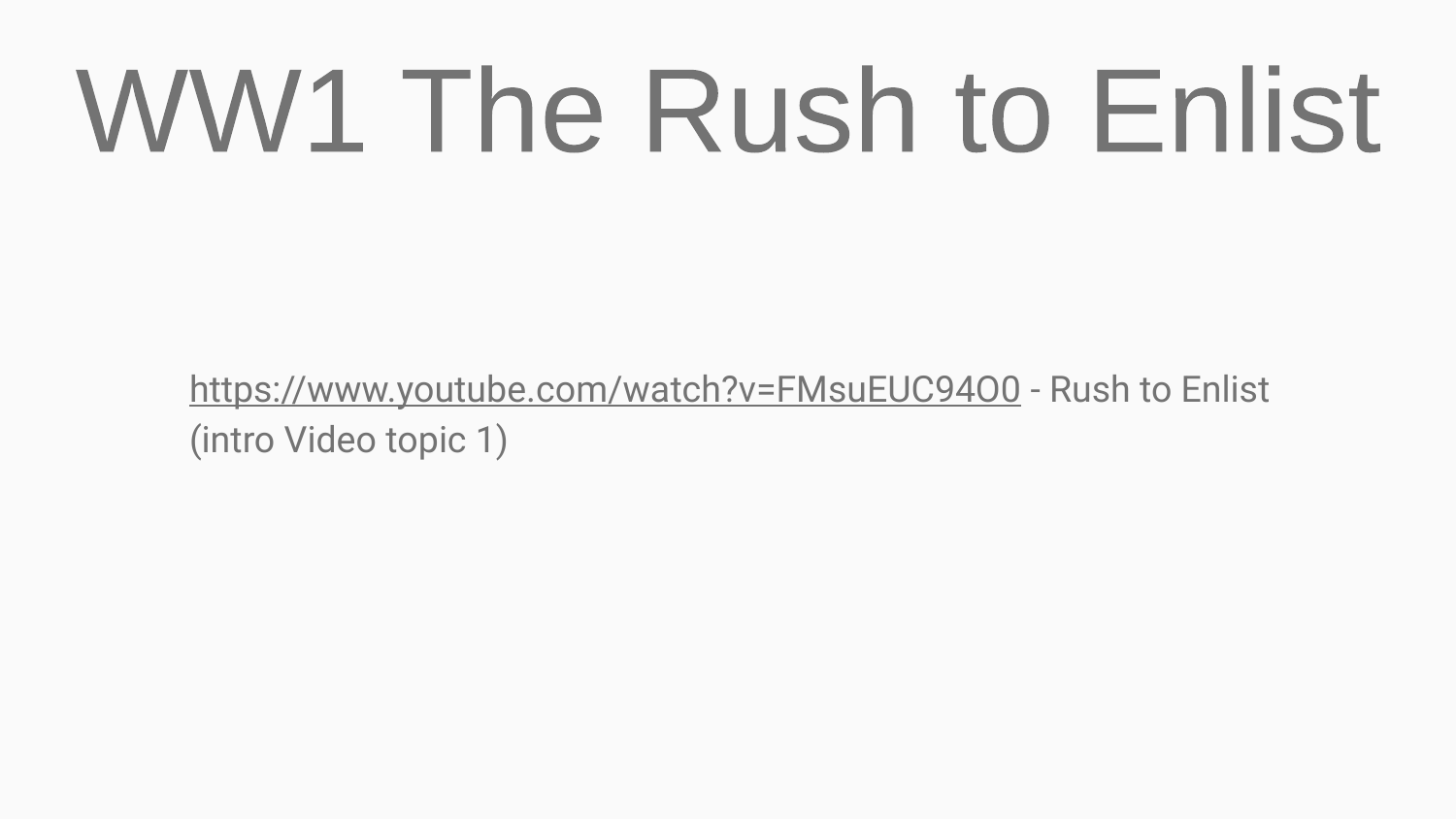

WW1 The Rush to Enlist
https://www.youtube.com/watch?v=FMsuEUC94O0 - Rush to Enlist (intro Video topic 1)